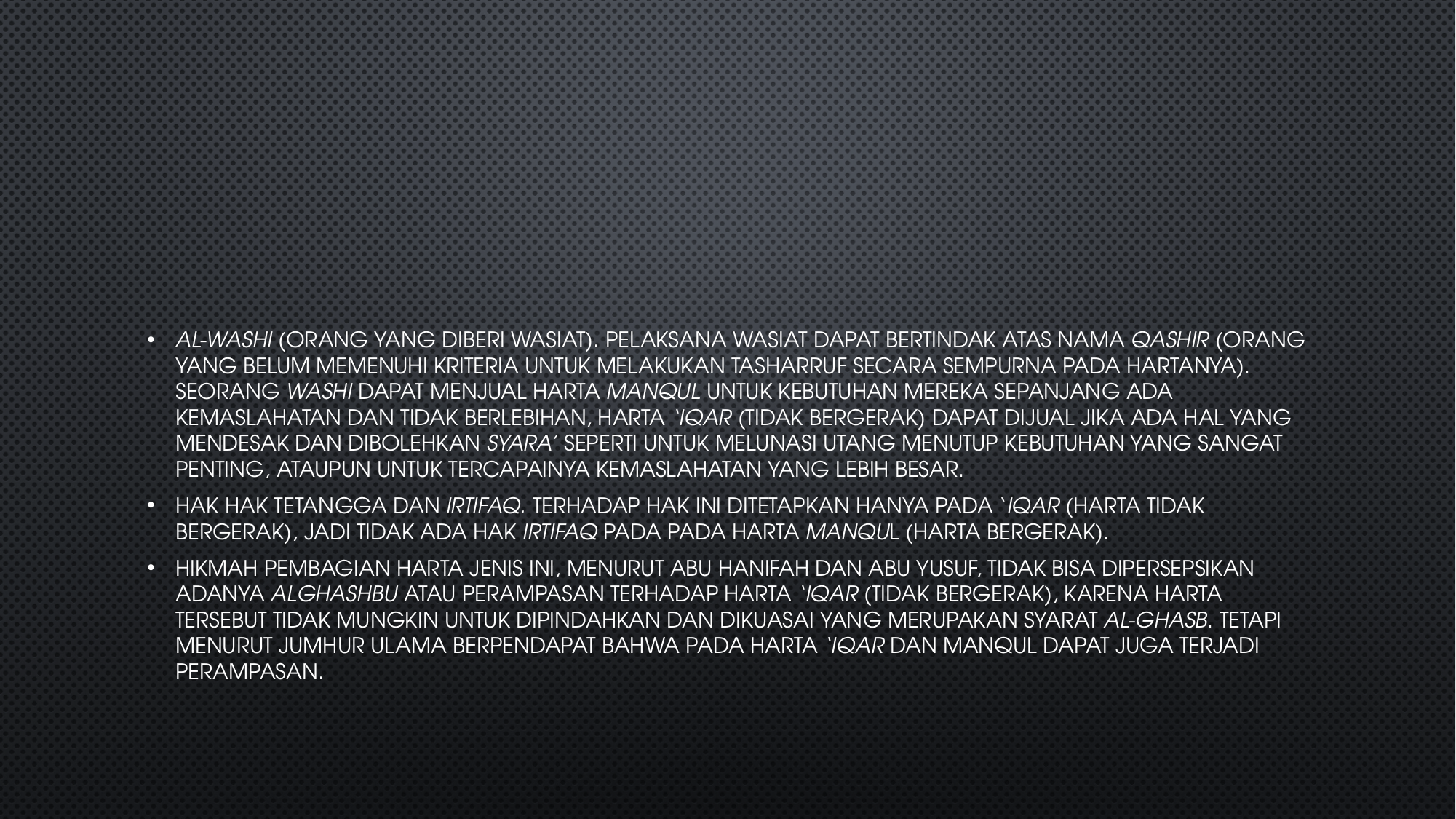

#
Al-Washi (orang yang diberi wasiat). Pelaksana wasiat dapat bertindak atas nama qashir (orang yang belum memenuhi kriteria untuk melakukan tasharruf secara sempurna pada hartanya). Seorang washi dapat menjual harta manqul untuk kebutuhan mereka sepanjang ada kemaslahatan dan tidak berlebihan, harta ‘iqar (tidak bergerak) dapat dijual jika ada hal yang mendesak dan dibolehkan syara’ seperti untuk melunasi utang menutup kebutuhan yang sangat penting, ataupun untuk tercapainya kemaslahatan yang lebih besar.
Hak­ hak tetangga dan irtifaq. Terhadap hak ini ditetapkan hanya pada ‘iqar (harta tidak bergerak), jadi tidak ada hak irtifaq pada pada harta manqul (harta bergerak).
Hikmah pembagian harta jenis ini, menurut Abu Hanifah dan Abu Yusuf, tidak bisa dipersepsikan adanya al­ghashbu atau perampasan terhadap harta ‘iqar (tidak bergerak), karena harta tersebut tidak mungkin untuk dipindahkan dan dikuasai yang merupakan syarat al-ghasb. Tetapi menurut jumhur ulama berpendapat bahwa pada harta ‘iqar dan manqul dapat juga terjadi perampasan.